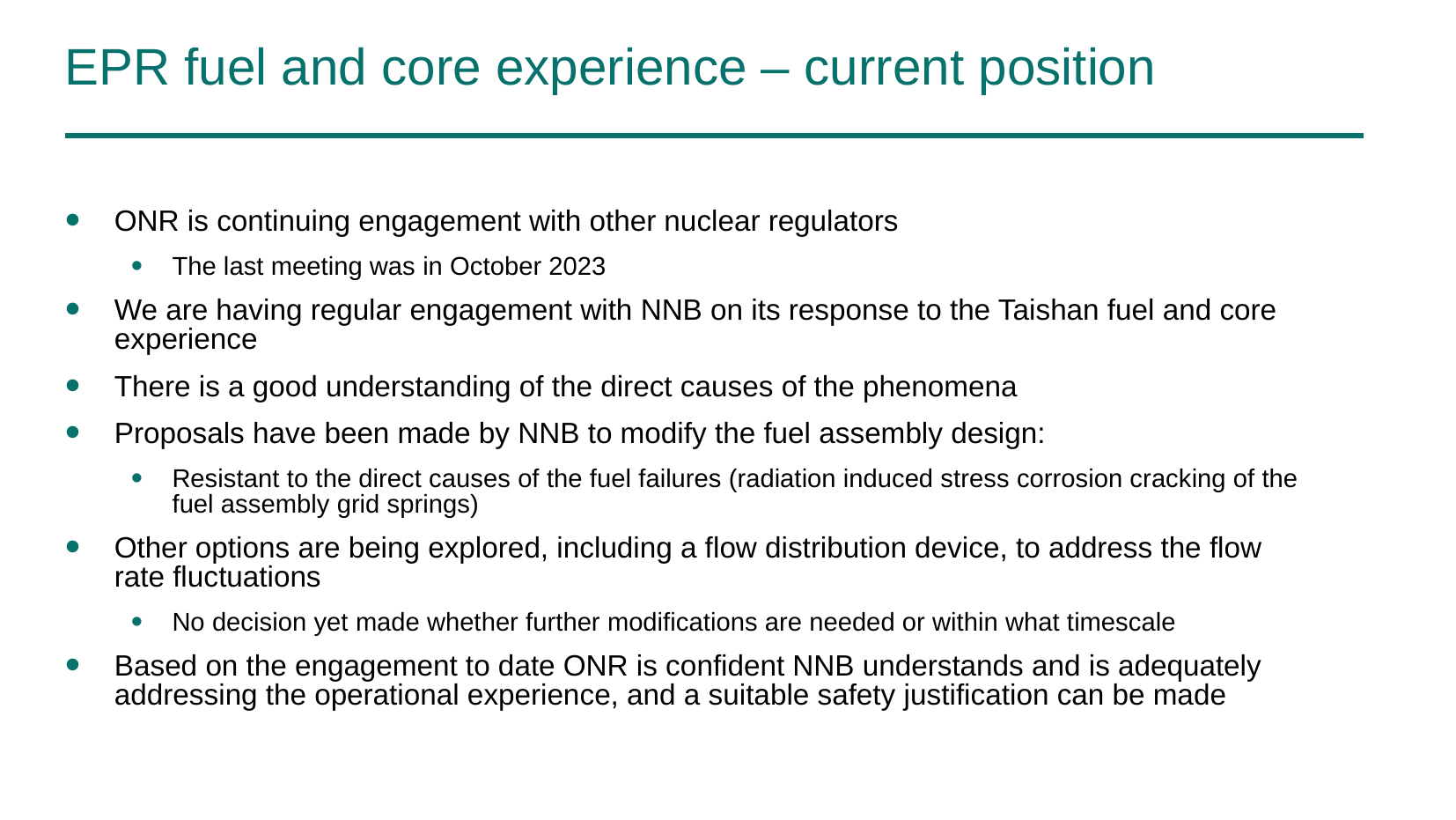

# EPR fuel and core experience – current position
ONR is continuing engagement with other nuclear regulators
The last meeting was in October 2023
We are having regular engagement with NNB on its response to the Taishan fuel and core experience
There is a good understanding of the direct causes of the phenomena
Proposals have been made by NNB to modify the fuel assembly design:
Resistant to the direct causes of the fuel failures (radiation induced stress corrosion cracking of the fuel assembly grid springs)
Other options are being explored, including a flow distribution device, to address the flow rate fluctuations
No decision yet made whether further modifications are needed or within what timescale
Based on the engagement to date ONR is confident NNB understands and is adequately addressing the operational experience, and a suitable safety justification can be made